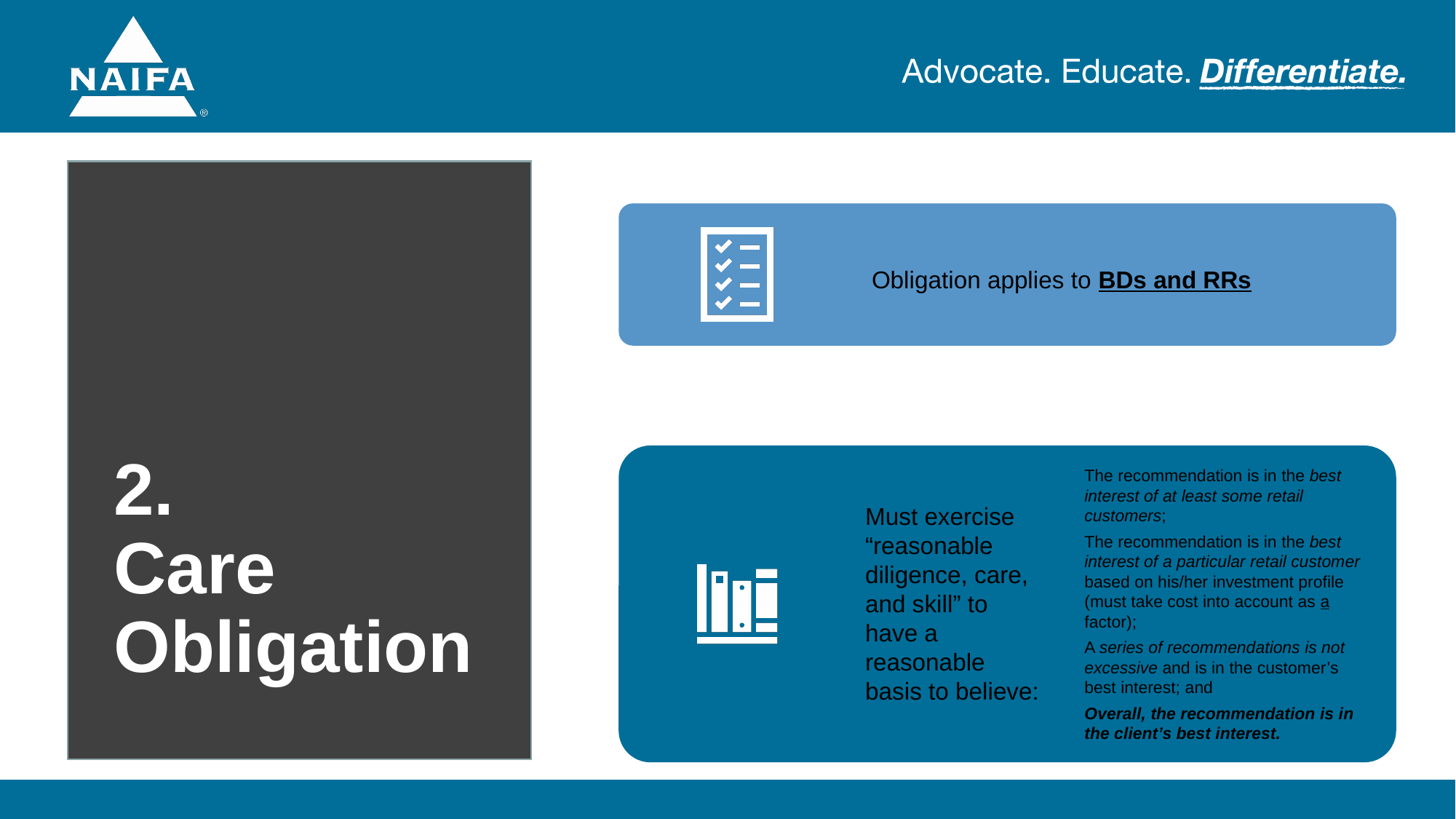

Obligation applies to BDs and RRs
Must exercise “reasonable diligence, care, and skill” to have a reasonable basis to believe:
The recommendation is in the best interest of at least some retail customers;
The recommendation is in the best interest of a particular retail customer based on his/her investment profile (must take cost into account as a factor);
A series of recommendations is not excessive and is in the customer’s best interest; and
Overall, the recommendation is in the client’s best interest.

2.
Care Obligation